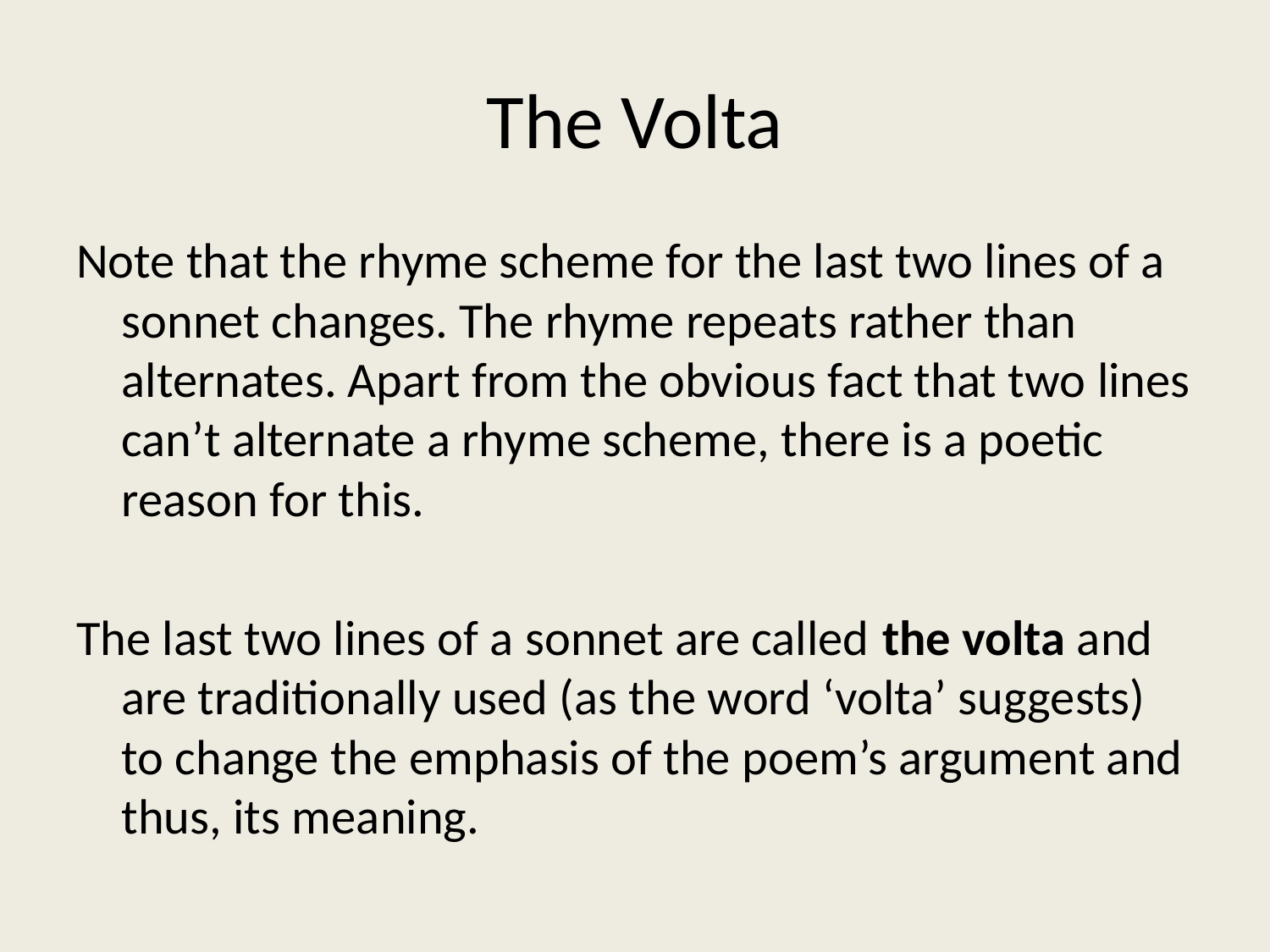

# The Volta
Note that the rhyme scheme for the last two lines of a sonnet changes. The rhyme repeats rather than alternates. Apart from the obvious fact that two lines can’t alternate a rhyme scheme, there is a poetic reason for this.

The last two lines of a sonnet are called the volta and are traditionally used (as the word ‘volta’ suggests) to change the emphasis of the poem’s argument and thus, its meaning.